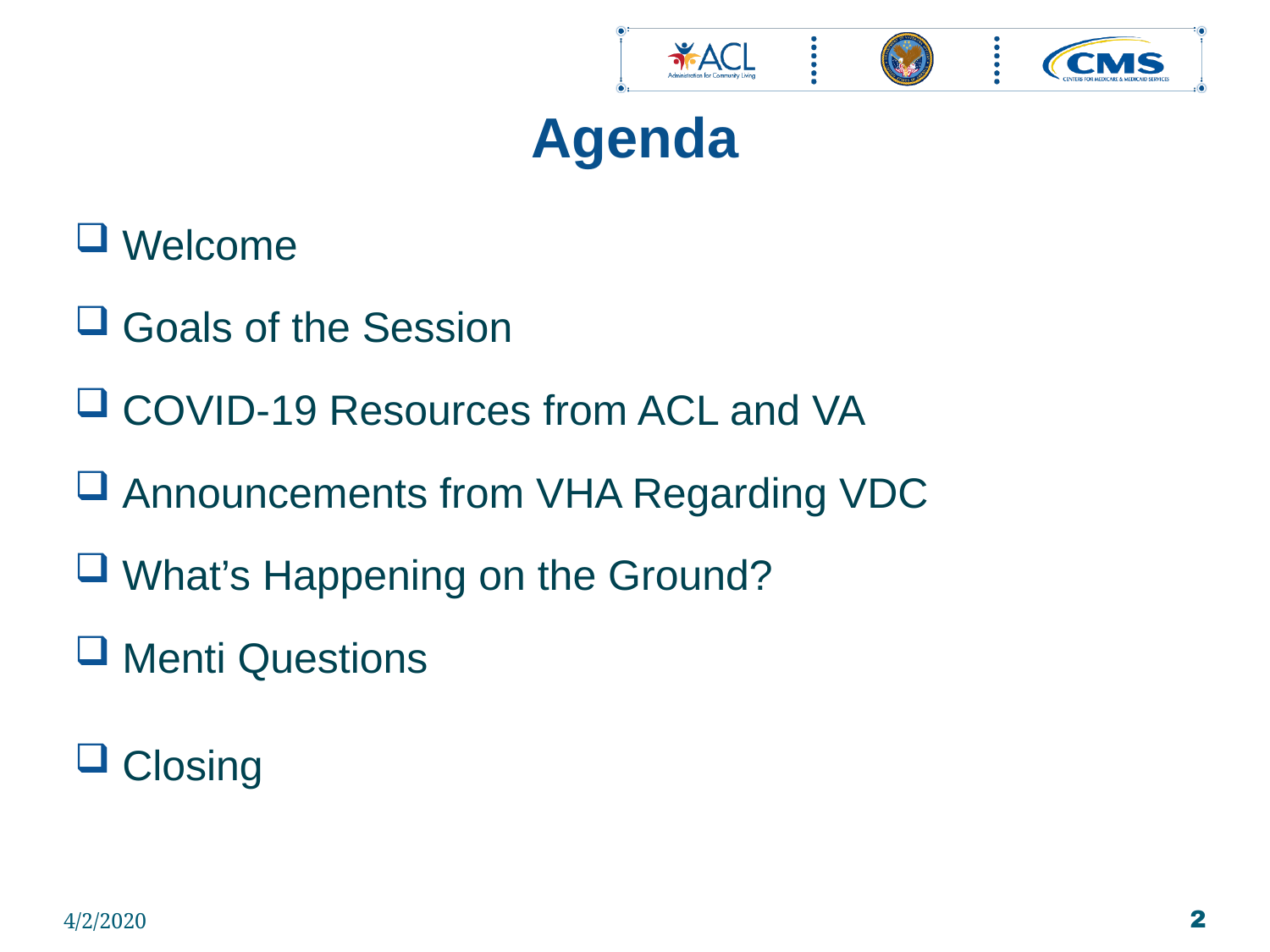

# Agenda
Welcome
Goals of the Session
COVID-19 Resources from ACL and VA
Announcements from VHA Regarding VDC
What’s Happening on the Ground?
Menti Questions
Closing